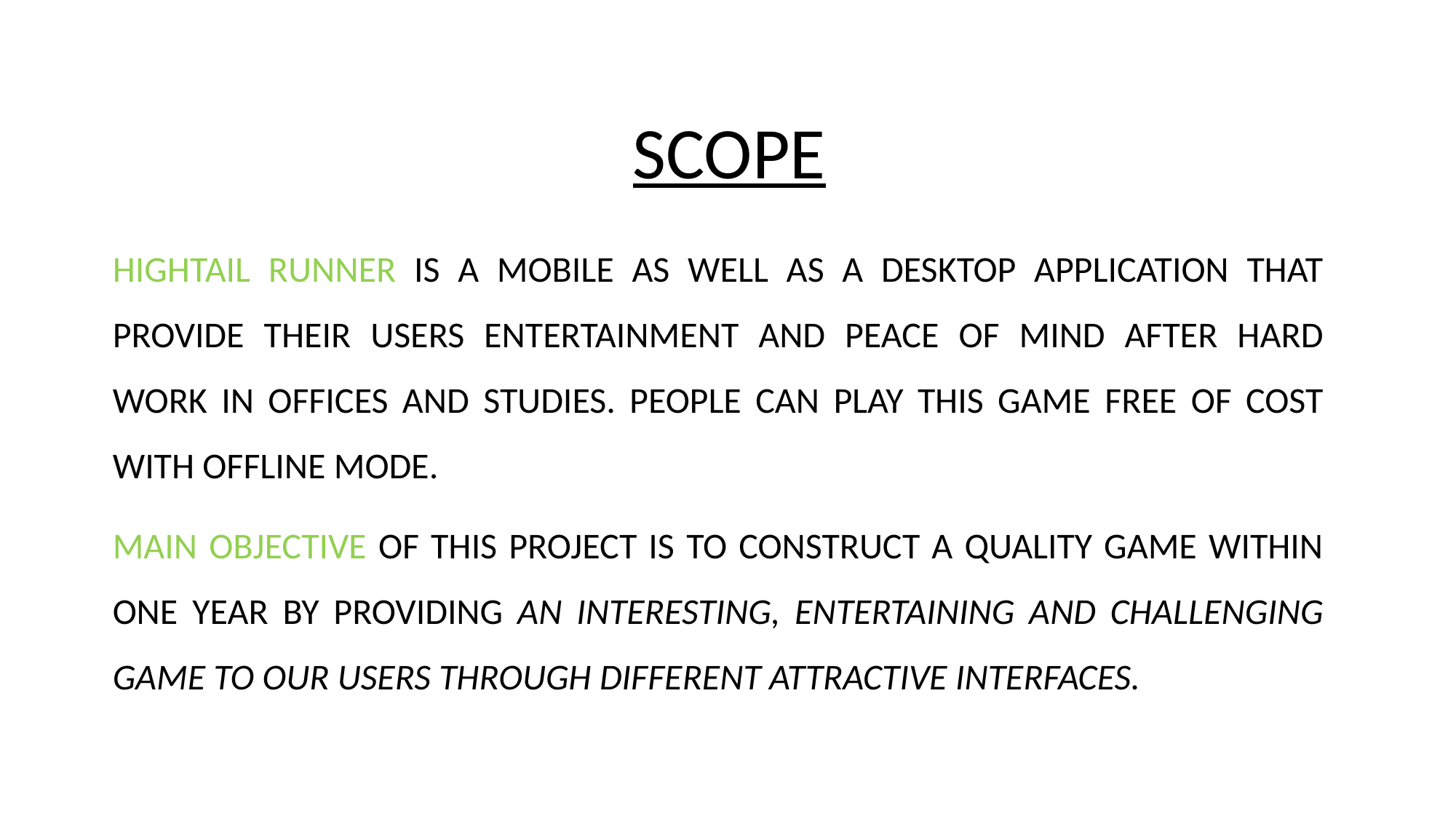

# SCOPE
HIGHTAIL RUNNER IS A MOBILE AS WELL AS A DESKTOP APPLICATION THAT PROVIDE THEIR USERS ENTERTAINMENT AND PEACE OF MIND AFTER HARD WORK IN OFFICES AND STUDIES. PEOPLE CAN PLAY THIS GAME FREE OF COST WITH OFFLINE MODE.
MAIN OBJECTIVE OF THIS PROJECT IS TO CONSTRUCT A QUALITY GAME WITHIN ONE YEAR BY PROVIDING AN INTERESTING, ENTERTAINING AND CHALLENGING GAME TO OUR USERS THROUGH DIFFERENT ATTRACTIVE INTERFACES.